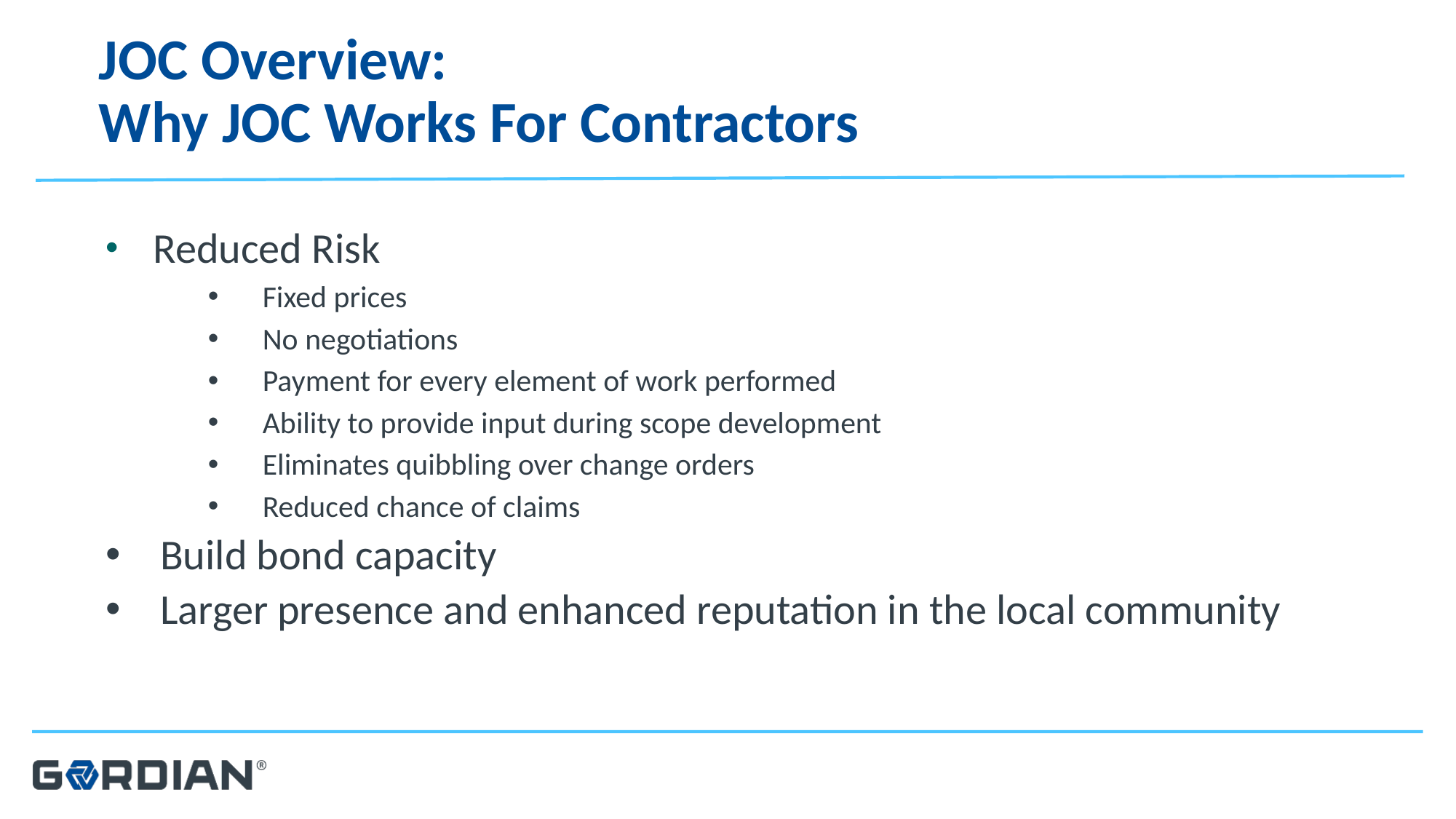

# JOC Overview: Why JOC Works For Contractors
Reduced Risk
Fixed prices
No negotiations
Payment for every element of work performed
Ability to provide input during scope development
Eliminates quibbling over change orders
Reduced chance of claims
Build bond capacity
Larger presence and enhanced reputation in the local community